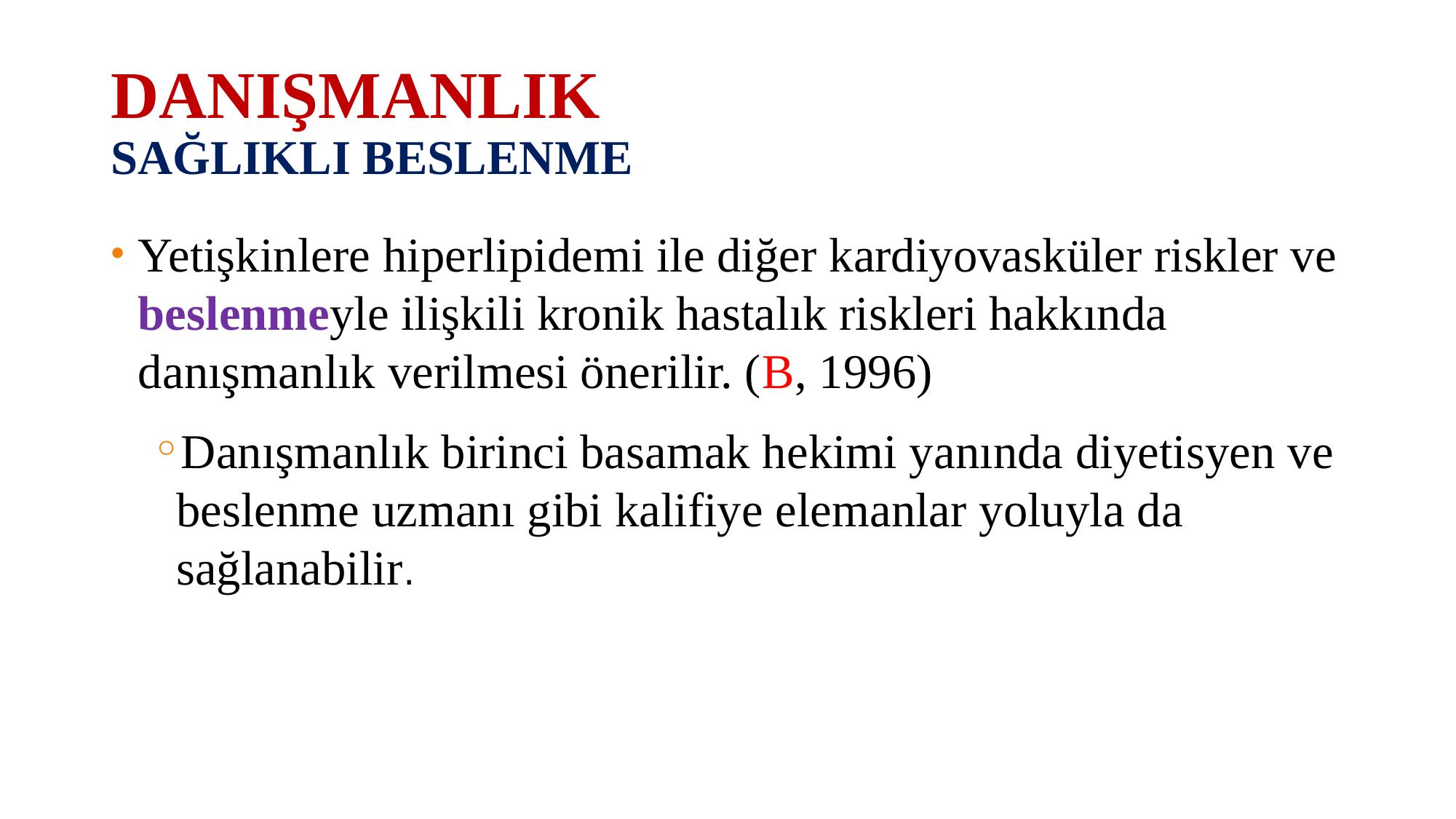

# DANIŞMANLIK SAĞLIKLI BESLENME
Yetişkinlere hiperlipidemi ile diğer kardiyovasküler riskler ve beslenmeyle ilişkili kronik hastalık riskleri hakkında danışmanlık verilmesi önerilir. (B, 1996)
Danışmanlık birinci basamak hekimi yanında diyetisyen ve beslenme uzmanı gibi kalifiye elemanlar yoluyla da sağlanabilir.